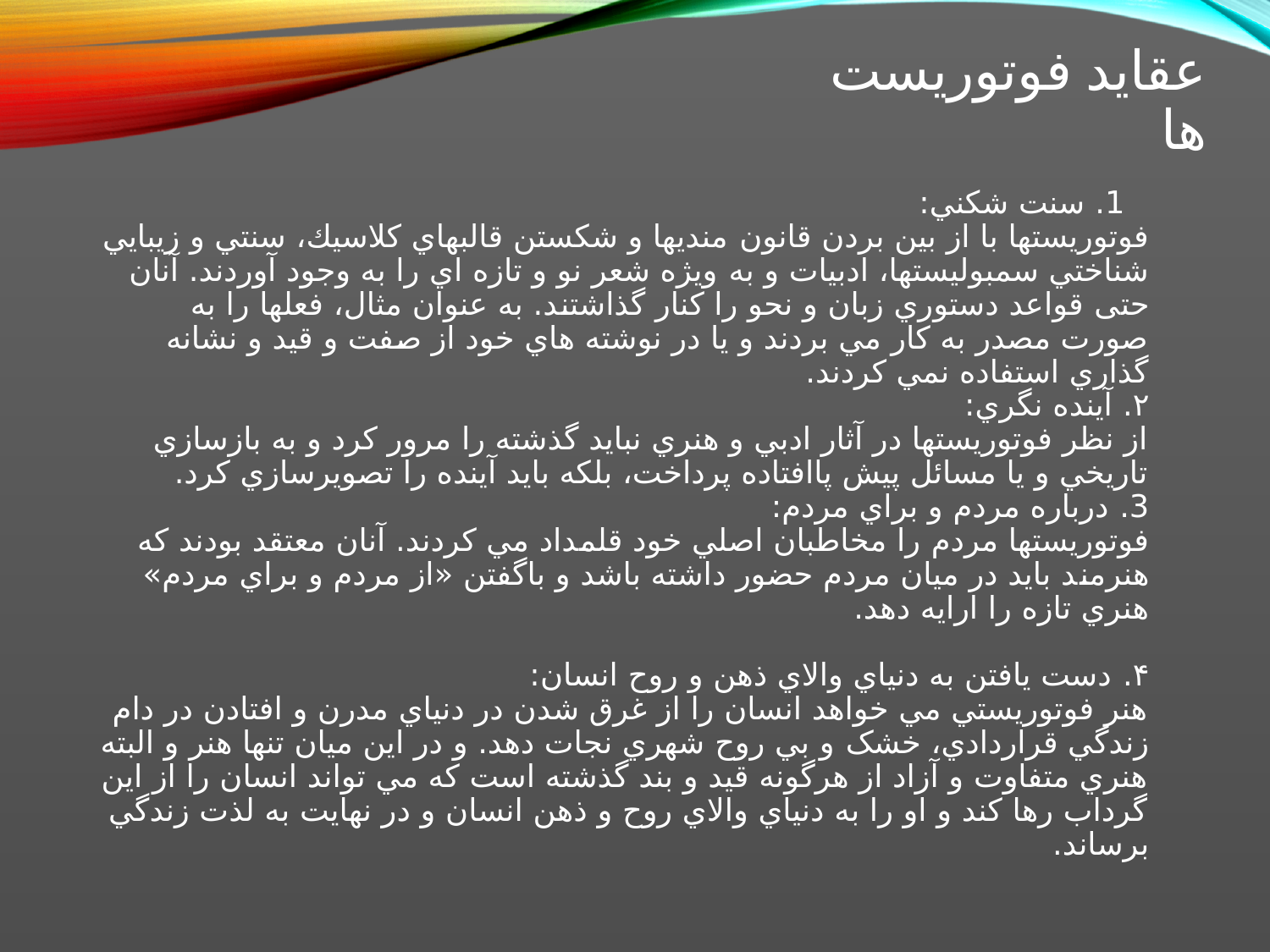

# عقاید فوتوریست ها
     1. سنت شكني:
فوتوريستها با از بين بردن قانون منديها و شكستن قالبهاي كلاسيك، سنتي و زيبايي شناختي سمبوليستها، ادبيات و به ويژه شعر نو و تازه اي را به وجود آوردند. آنان حتی قواعد دستوري زبان و نحو را كنار گذاشتند. به عنوان مثال، فعلها را به صورت مصدر به كار مي بردند و يا در نوشته هاي خود از صفت و قيد و نشانه گذاري استفاده نمي كردند.
۲. آينده نگري:
از نظر فوتوريستها در آثار ادبي و هنري نبايد گذشته را مرور كرد و به بازسازي تاريخي و يا مسائل پيش پاافتاده پرداخت، بلكه بايد آينده را تصويرسازي كرد.
3. درباره مردم و براي مردم:
فوتوريستها مردم را مخاطبان اصلي خود قلمداد مي كردند. آنان معتقد بودند كه هنرمند بايد در ميان مردم حضور داشته باشد و باگفتن «از مردم و براي مردم» هنري تازه را ارايه دهد.
۴. دست يافتن به دنياي والاي ذهن و روح انسان:
هنر فوتوريستي مي خواهد انسان را از غرق شدن در دنياي مدرن و افتادن در دام زندگي قراردادي، خشک و بي روح شهري نجات دهد. و در اين ميان تنها هنر و البته هنري متفاوت و آزاد از هرگونه قيد و بند گذشته است كه مي تواند انسان را از اين گرداب رها كند و او را به دنياي والاي روح و ذهن انسان و در نهايت به لذت زندگي برساند.